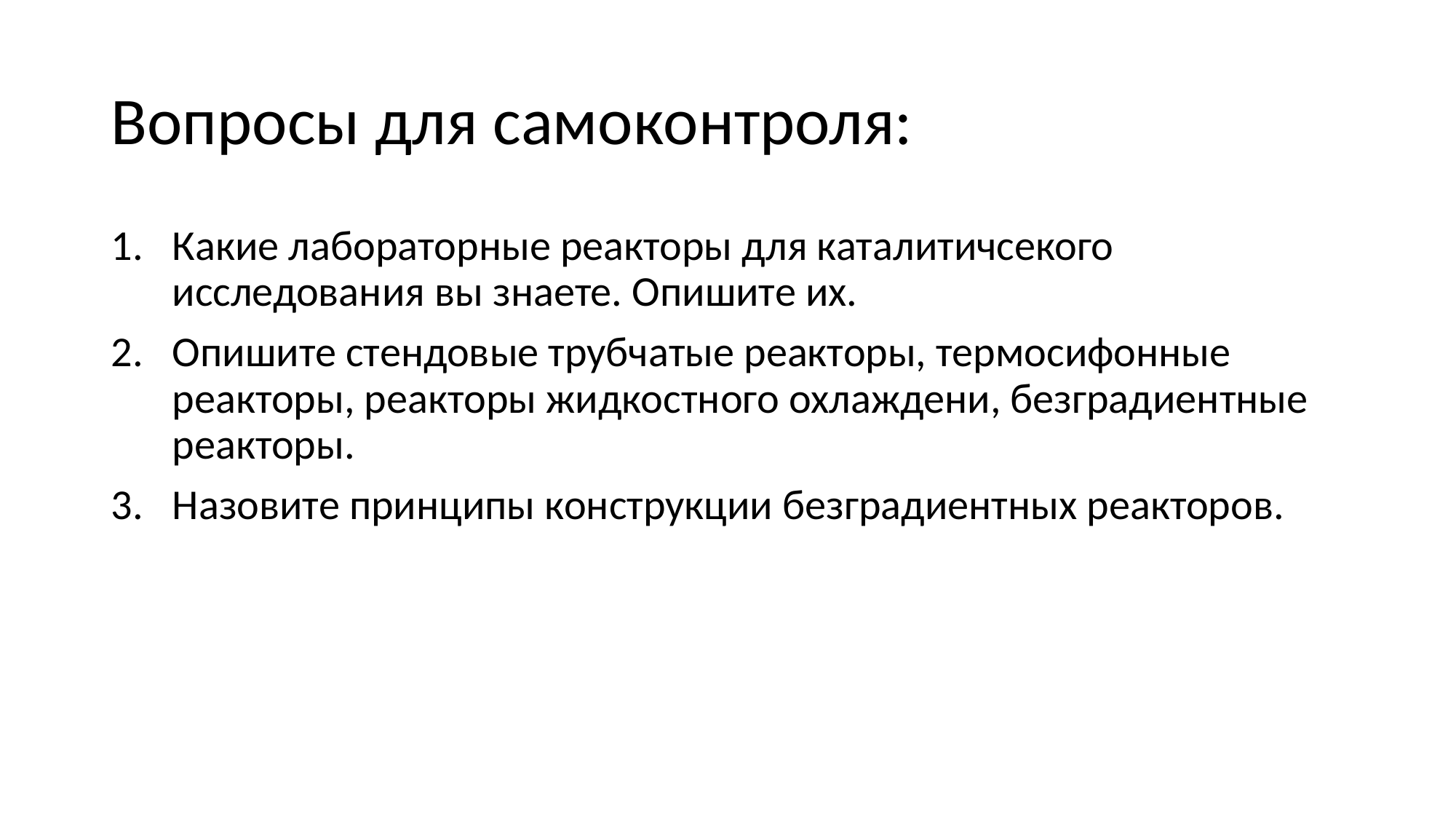

# Вопросы для самоконтроля:
Какие лабораторные реакторы для каталитичсекого исследования вы знаете. Опишите их.
Опишите стендовые трубчатые реакторы, термосифонные реакторы, реакторы жидкостного охлаждени, безградиентные реакторы.
Назовите принципы конструкции безградиентных реакторов.